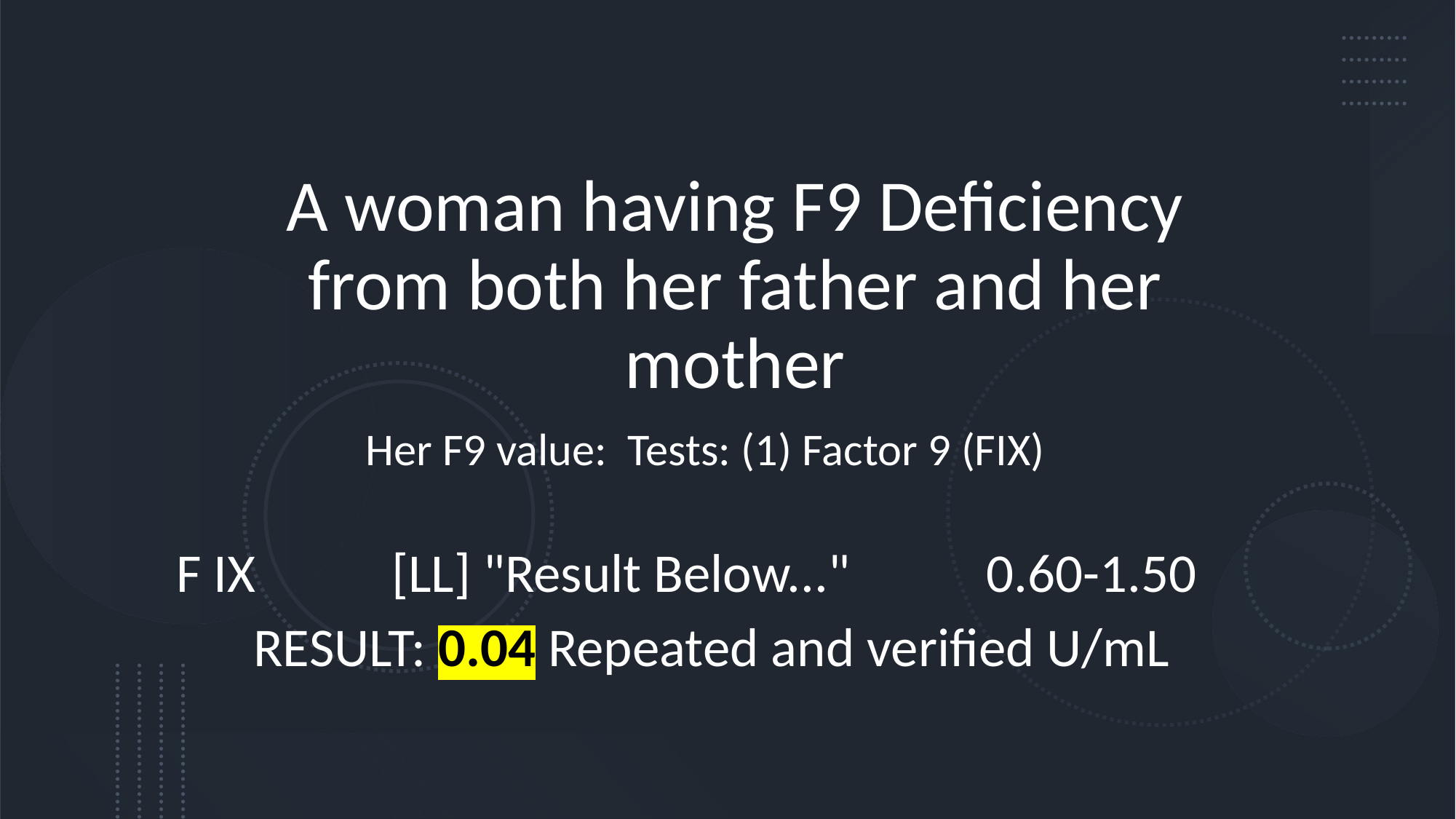

# A woman having F9 Deficiency from both her father and her mother

Her F9 value:  Tests: (1) Factor 9 (FIX)

  F IX           [LL] "Result Below..."           0.60-1.50
 RESULT: 0.04 Repeated and verified U/mL